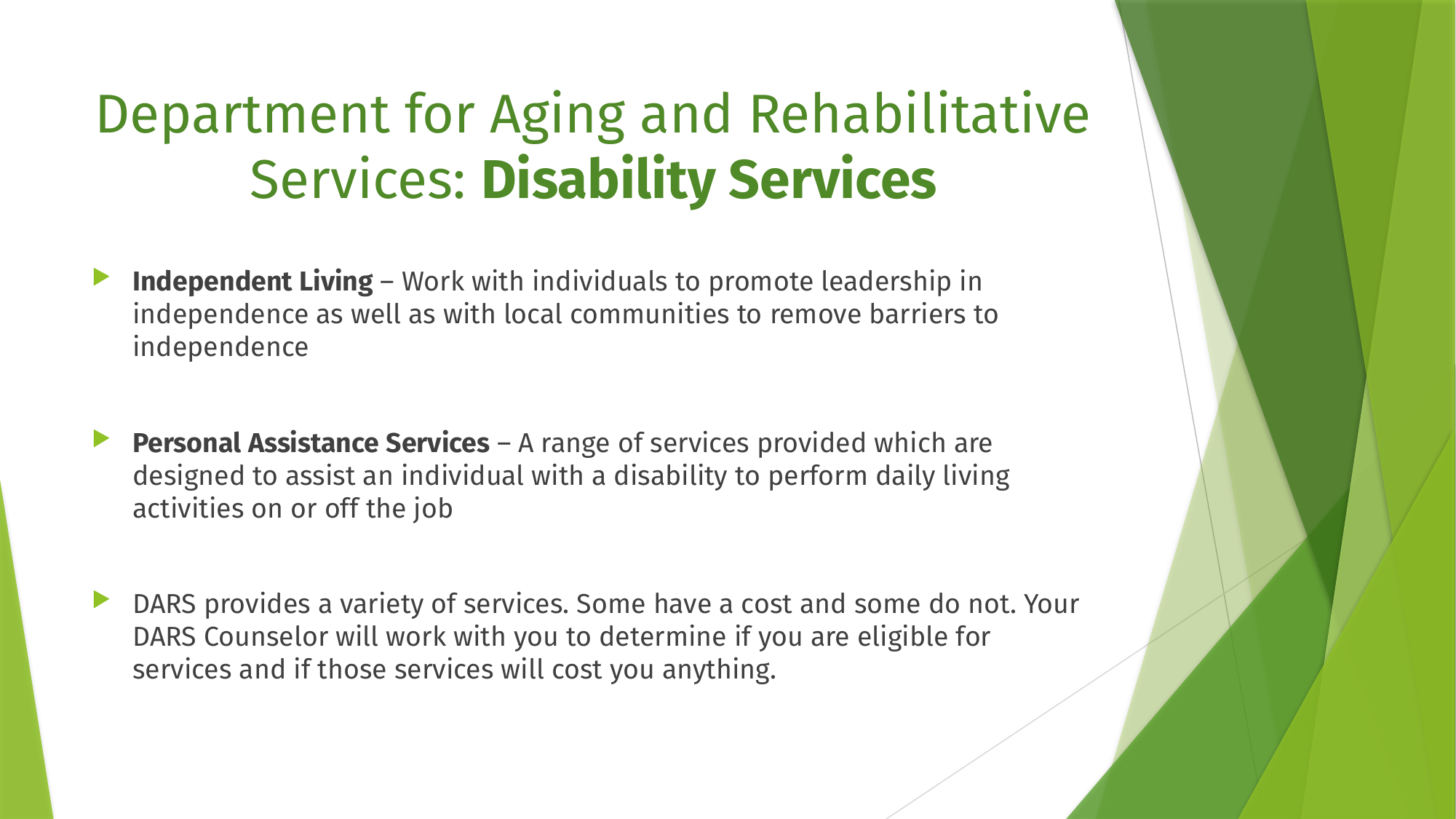

# Department for Aging and Rehabilitative Services: Disability Services
Independent Living – Work with individuals to promote leadership in independence as well as with local communities to remove barriers to independence

Personal Assistance Services – A range of services provided which are designed to assist an individual with a disability to perform daily living activities on or off the job

DARS provides a variety of services. Some have a cost and some do not. Your DARS Counselor will work with you to determine if you are eligible for services and if those services will cost you anything.